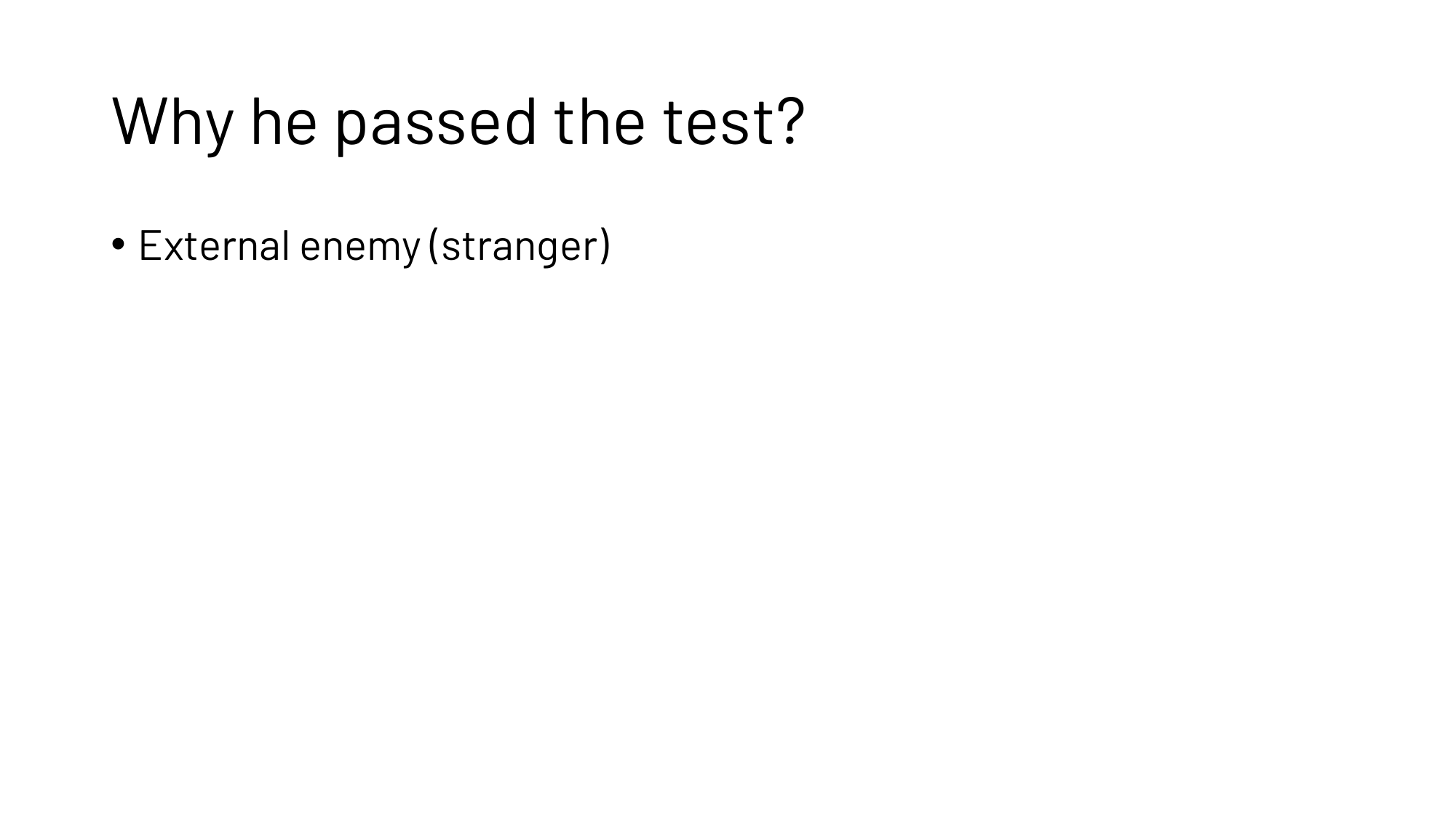

# Why he passed the test?
External enemy (stranger)